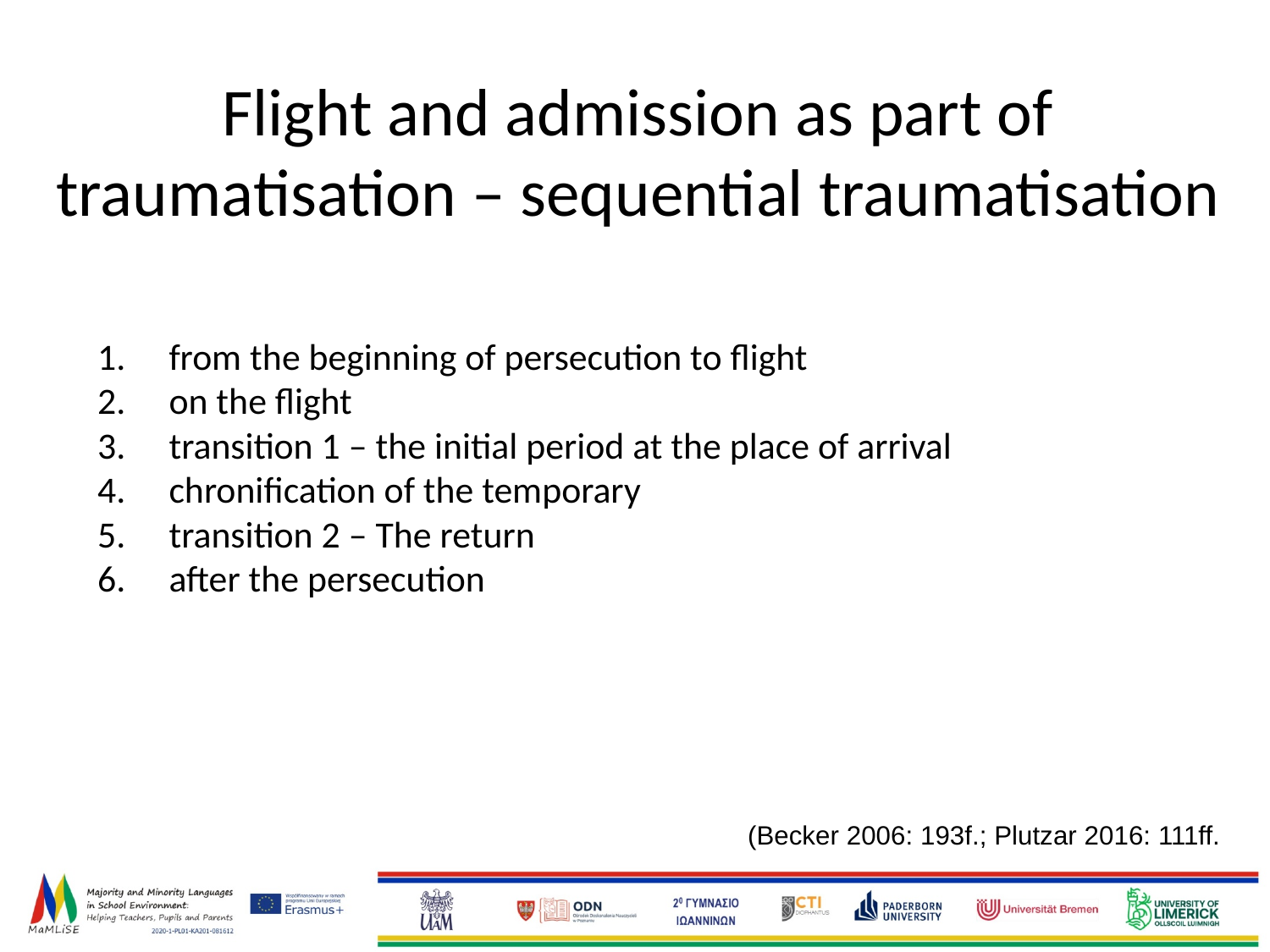

# Flight and admission as part of traumatisation – sequential traumatisation
from the beginning of persecution to flight
on the flight
transition 1 – the initial period at the place of arrival
chronification of the temporary
transition 2 – The return
after the persecution

(Becker 2006: 193f.; Plutzar 2016: 111ff.